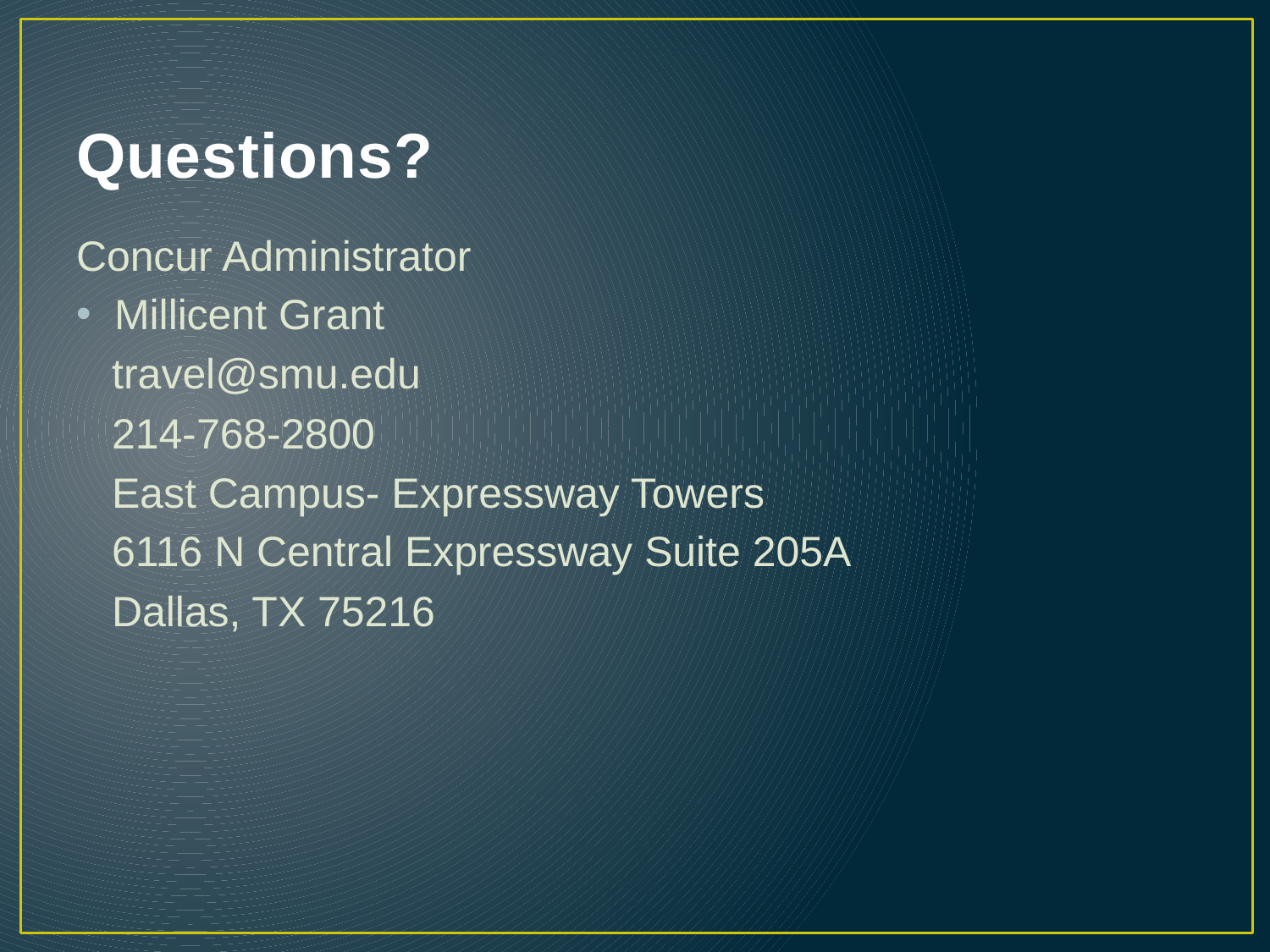

# Questions?
Concur Administrator
Millicent Grant
   travel@smu.edu
   214-768-2800
   East Campus- Expressway Towers
   6116 N Central Expressway Suite 205A
   Dallas, TX 75216